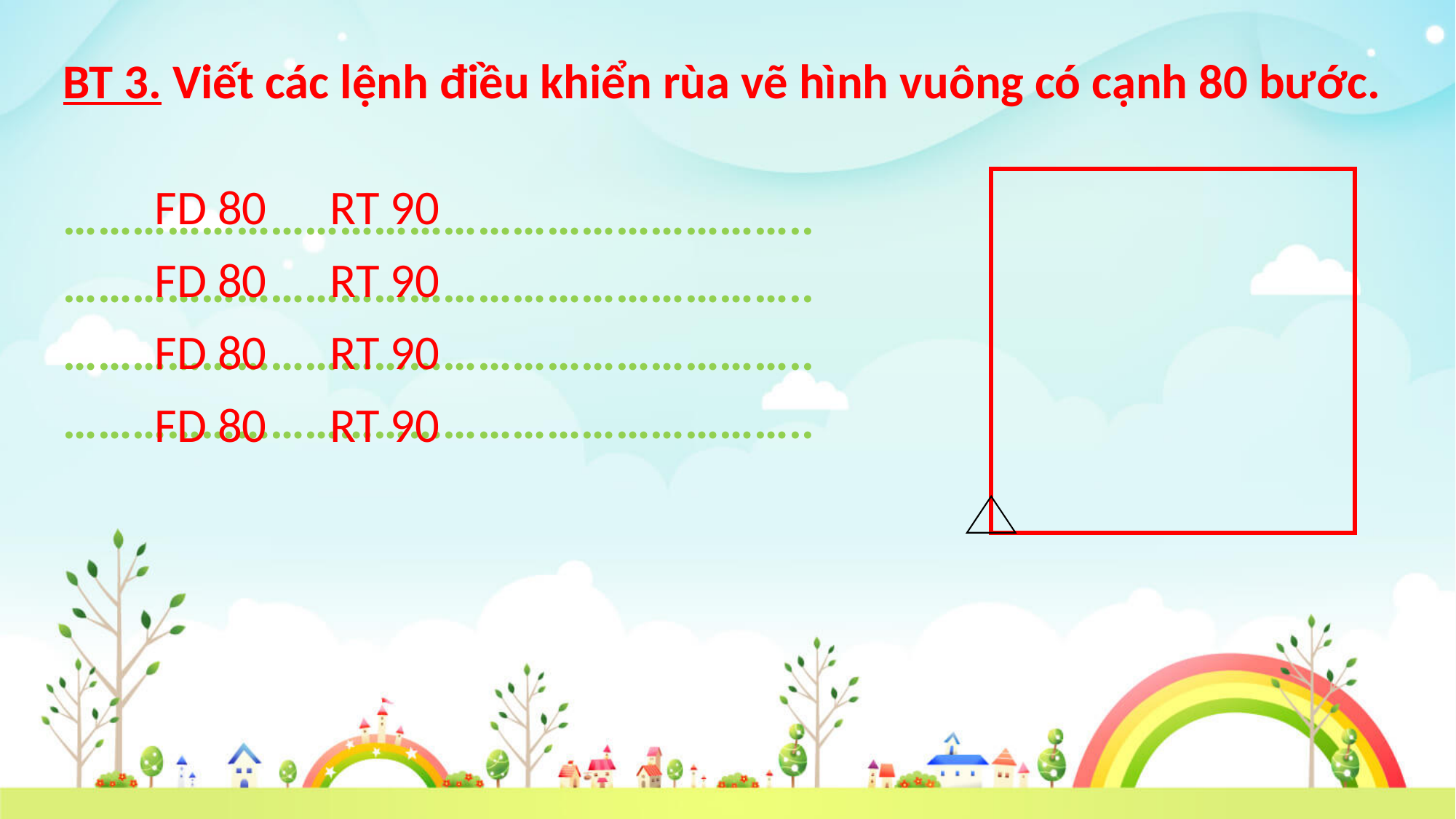

BT 3. Viết các lệnh điều khiển rùa vẽ hình vuông có cạnh 80 bước.

………………………………………………………..
………………………………………………………..
………………………………………………………..
………………………………………………………..

FD 80
RT 90
FD 80
RT 90
FD 80
RT 90
FD 80
RT 90